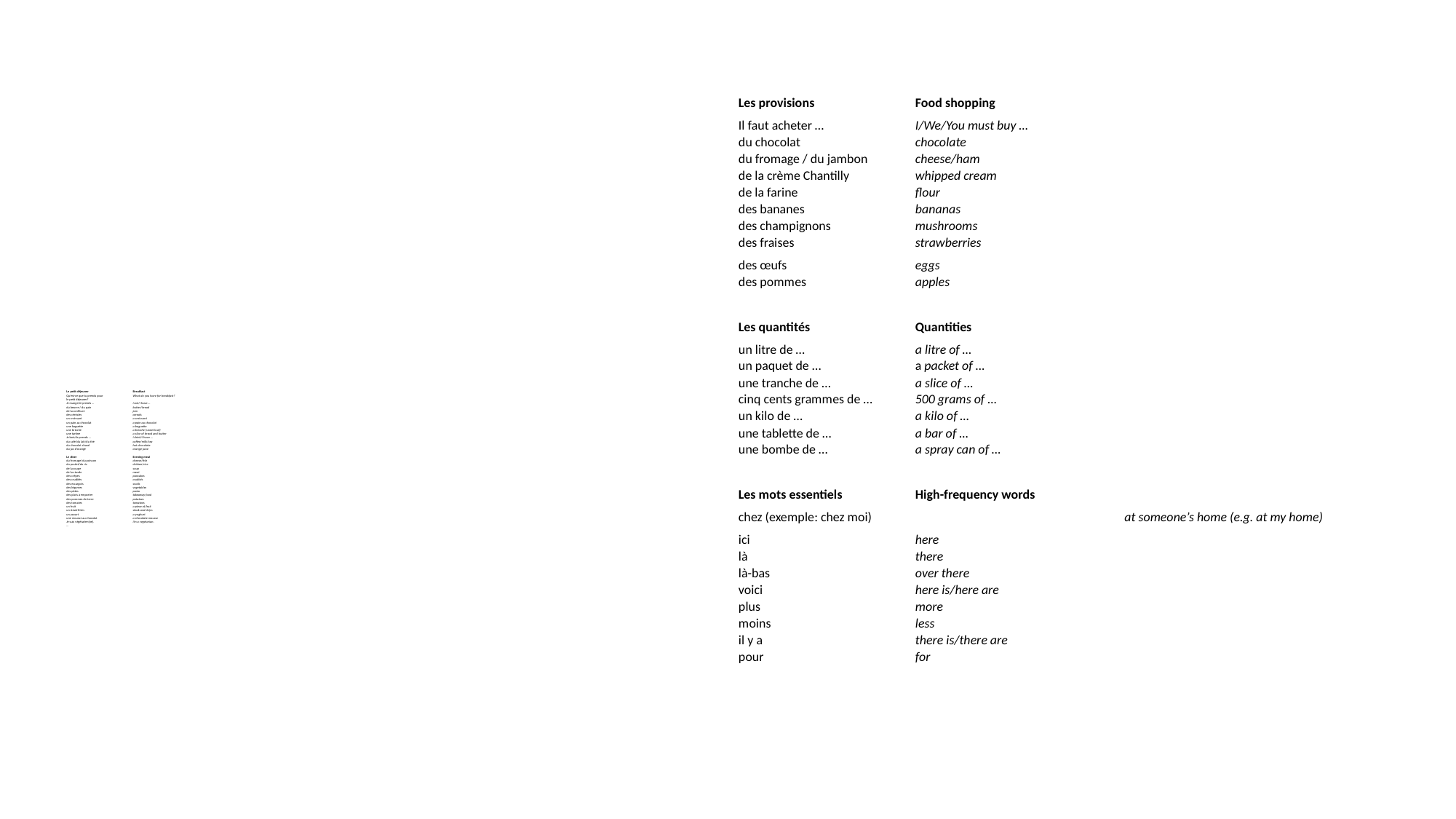

Les provisions	Food shopping
Il faut acheter …	I/We/You must buy …
du chocolat	chocolate
du fromage / du jambon	cheese/ham
de la crème Chantilly	whipped cream
de la farine	flour
des bananes	bananas
des champignons	mushrooms
des fraises	strawberries
des œufs	eggs
des pommes	apples

Les quantités	Quantities
un litre de …	a litre of …
un paquet de …	a packet of …
une tranche de …	a slice of …
cinq cents grammes de …	500 grams of …
un kilo de …	a kilo of …
une tablette de …	a bar of …
une bombe de …	a spray can of …

Les mots essentiels	High-frequency words
chez (exemple: chez moi)	at someone’s home (e.g. at my home)
ici 	here
là	there
là-bas	over there
voici	here is/here are
plus	more
moins	less
il y a	there is/there are
pour	for

# Le petit déjeuner	Breakfast Qu’est-ce que tu prends pour	What do you have for breakfast? le petit déjeuner? Je mange/Je prends …	I eat/I have … du beurre / du pain	butter/bread de la confiture	jam des céréales	cereals un croissant	a croissant un pain au chocolat	a pain au chocolat une baguette	a baguette une brioche	a brioche (sweet loaf) une tartine	a slice of bread and butter Je bois/Je prends …	I drink/I have … du café/du lait/du thé	coffee/milk/tea du chocolat chaud	hot chocolate du jus d’orange	orange juice   Le dîner	Evening meal du fromage/du poisson	cheese/fish du poulet/du riz	chicken/rice de la soupe	soup de la viande	meat des crêpes	pancakes des crudités	crudités des escargots	snails des légumes	vegetables des pâtes	pasta des plats à emporter	takeaway food des pommes de terre	potatoes des tomates	tomatoes un fruit	a piece of fruit un steak-frites	steak and chips un yaourt	a yoghurt une mousse au chocolat	a chocolate mousse Je suis végétarien(ne).	I’m a vegetarian. …